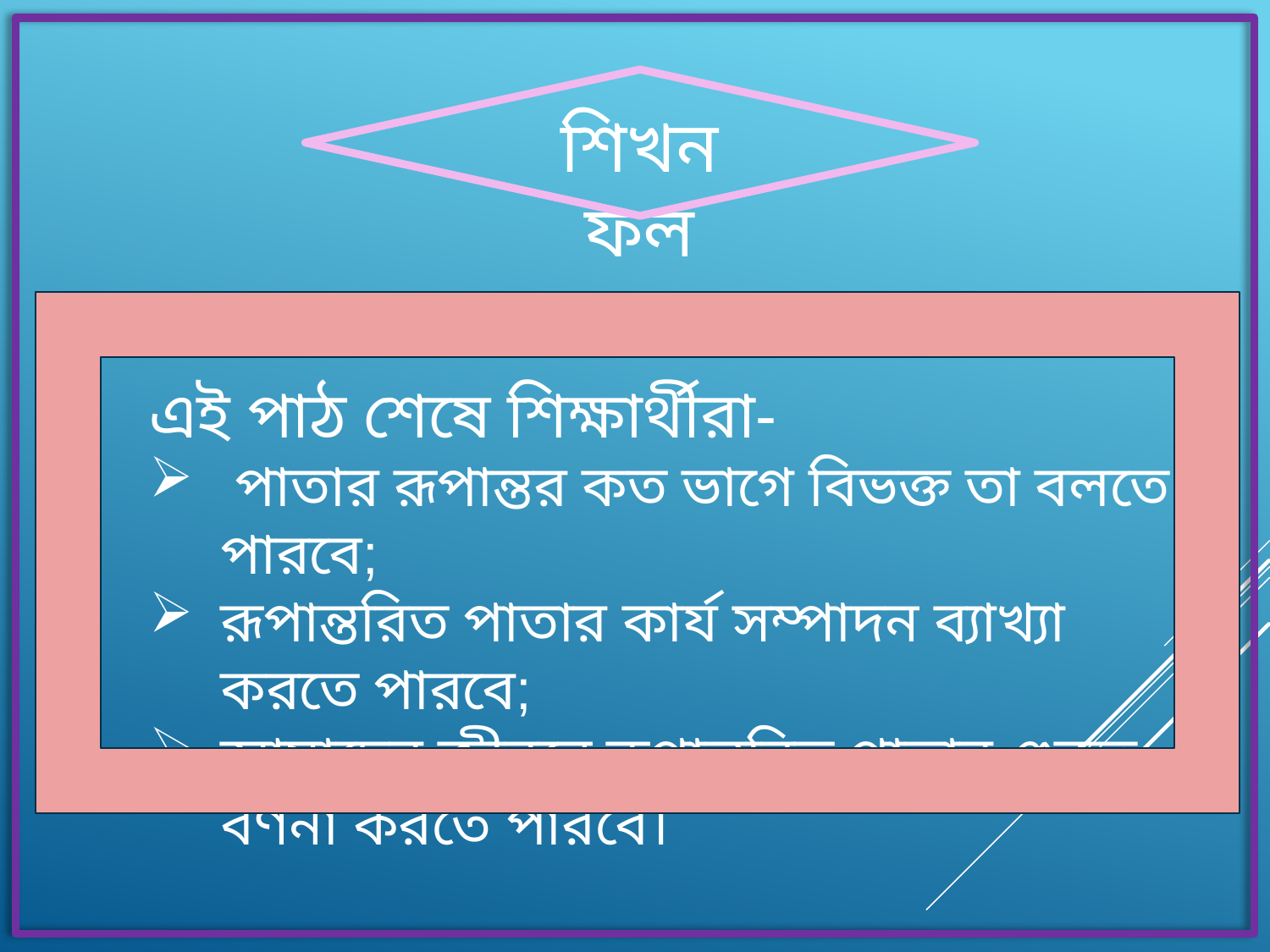

শিখন ফল

এই পাঠ শেষে শিক্ষার্থীরা-
 পাতার রূপান্তর কত ভাগে বিভক্ত তা বলতে পারবে;
রূপান্তরিত পাতার কার্য সম্পাদন ব্যাখ্যা করতে পারবে;
আমাদের জীবনে রূপান্তরিত পাতার গুরুত্ব বর্ণনা করতে পারবে।